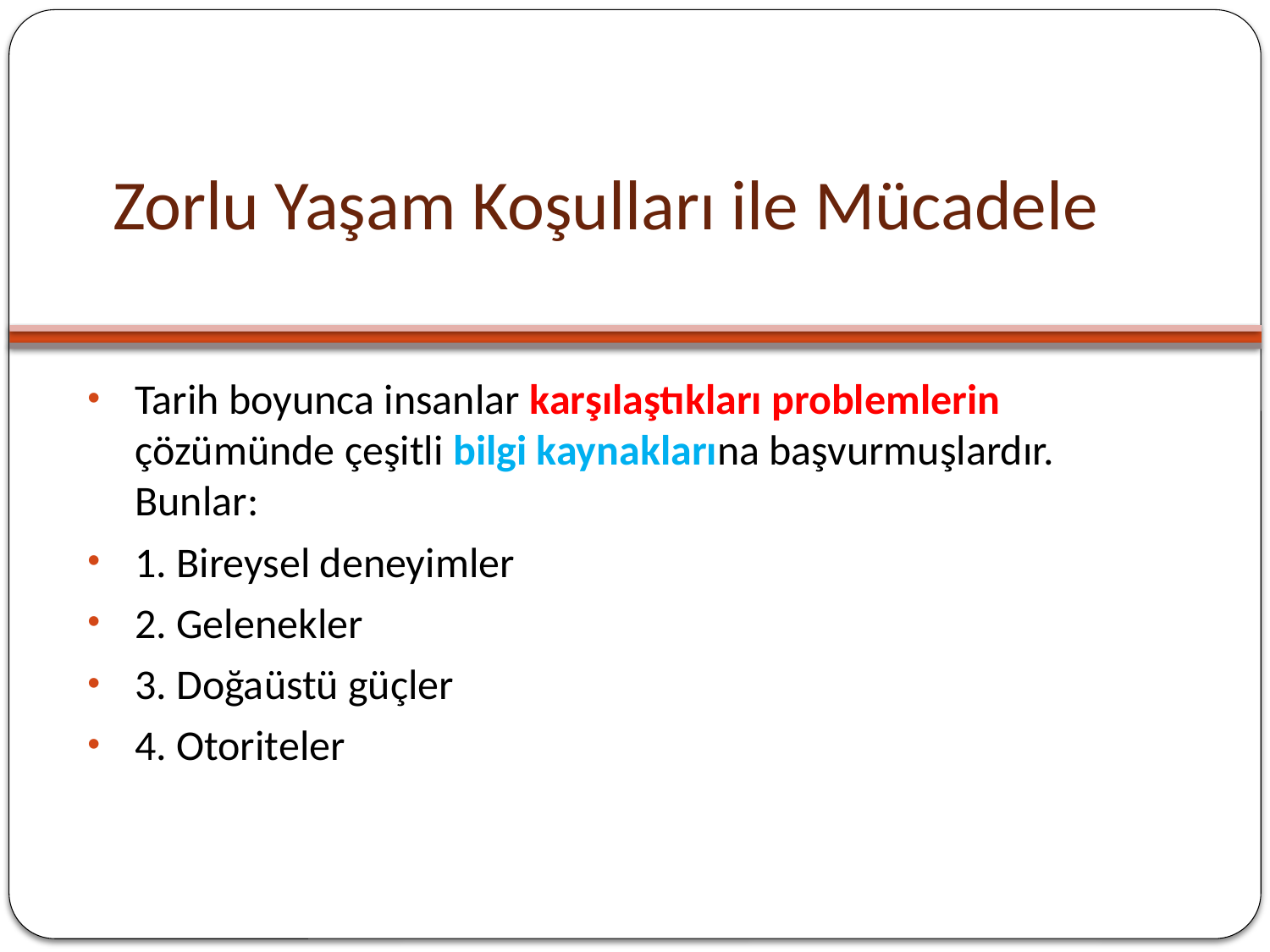

# Zorlu Yaşam Koşulları ile Mücadele
Tarih boyunca insanlar karşılaştıkları problemlerin çözümünde çeşitli bilgi kaynaklarına başvurmuşlardır. Bunlar:
1. Bireysel deneyimler
2. Gelenekler
3. Doğaüstü güçler
4. Otoriteler